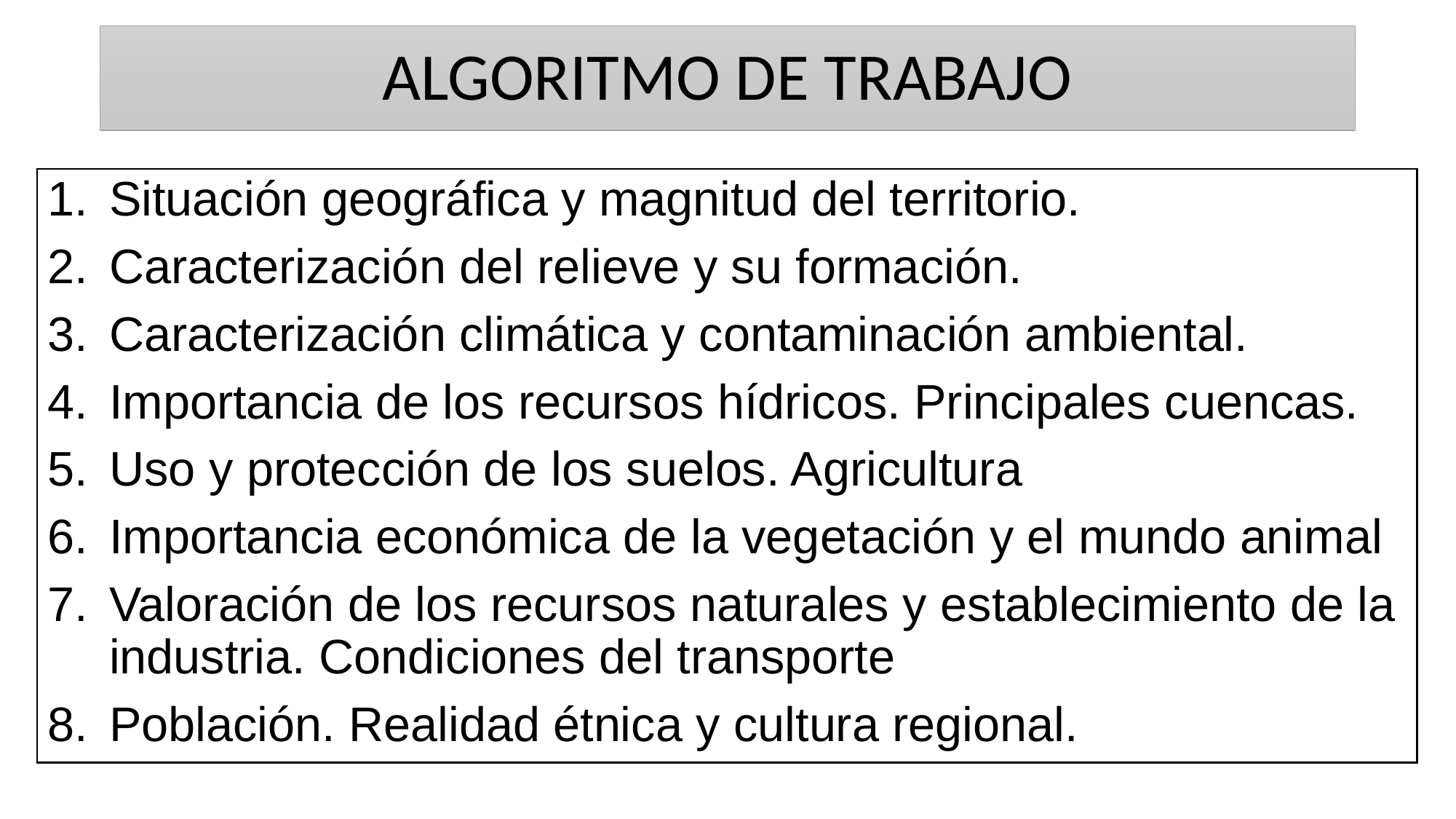

# ALGORITMO DE TRABAJO
Situación geográfica y magnitud del territorio.
Caracterización del relieve y su formación.
Caracterización climática y contaminación ambiental.
Importancia de los recursos hídricos. Principales cuencas.
Uso y protección de los suelos. Agricultura
Importancia económica de la vegetación y el mundo animal
Valoración de los recursos naturales y establecimiento de la industria. Condiciones del transporte
Población. Realidad étnica y cultura regional.